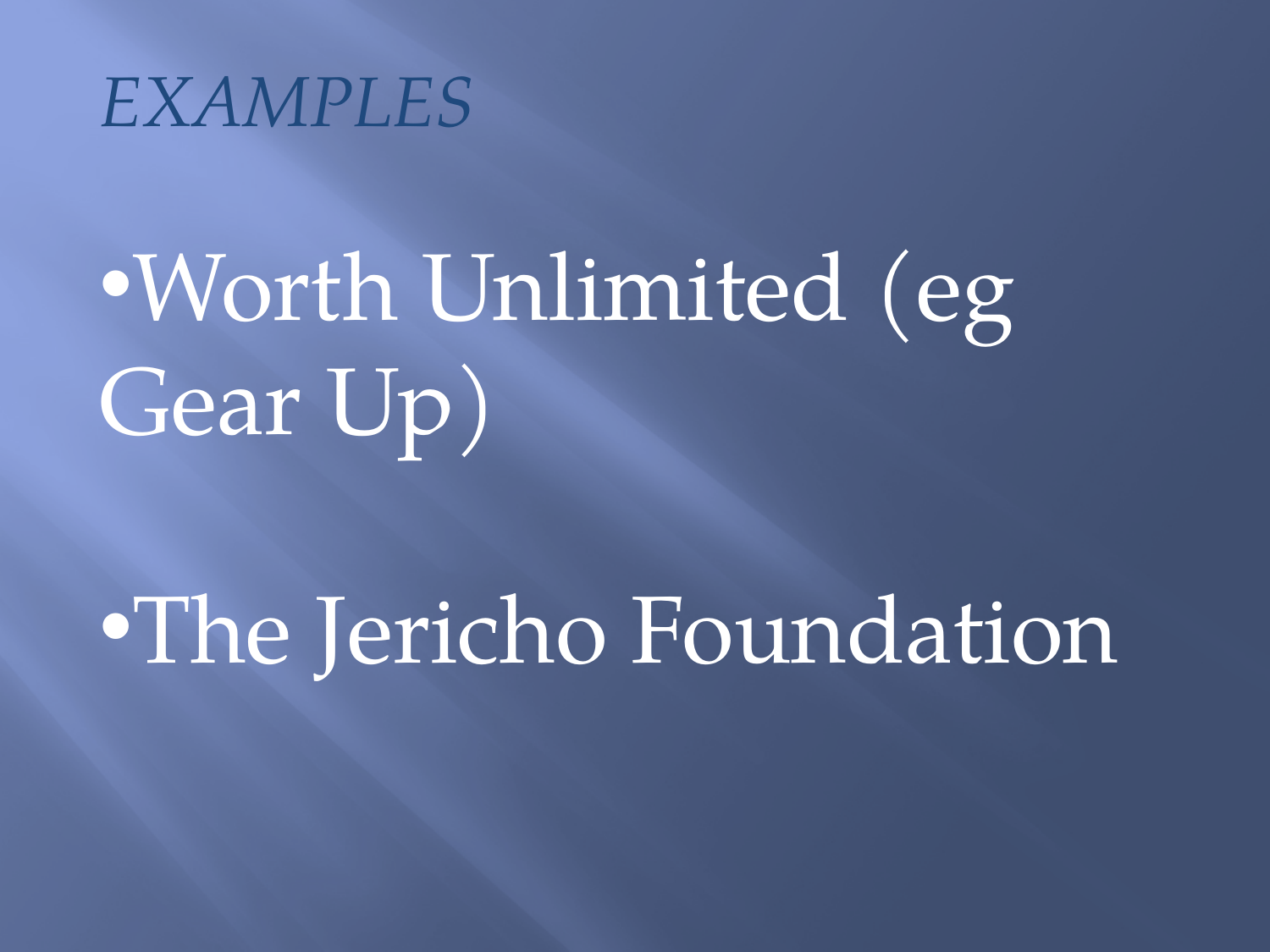

EXAMPLES

Worth Unlimited (eg Gear Up)

The Jericho Foundation